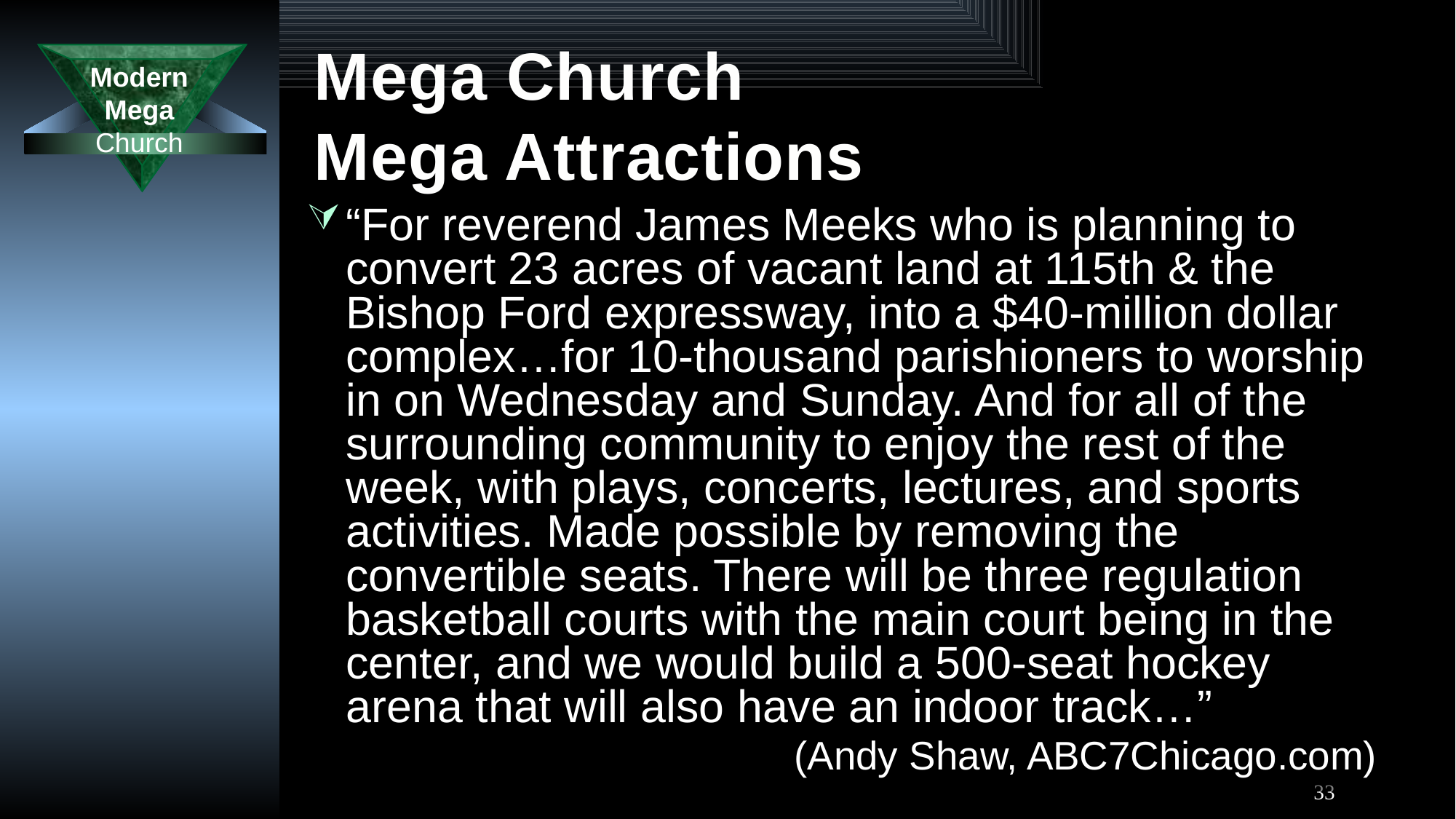

# Mega Church Mega Attractions
“For reverend James Meeks who is planning to convert 23 acres of vacant land at 115th & the Bishop Ford expressway, into a $40-million dollar complex…for 10-thousand parishioners to worship in on Wednesday and Sunday. And for all of the surrounding community to enjoy the rest of the week, with plays, concerts, lectures, and sports activities. Made possible by removing the convertible seats. There will be three regulation basketball courts with the main court being in the center, and we would build a 500-seat hockey arena that will also have an indoor track…”
(Andy Shaw, ABC7Chicago.com)
33